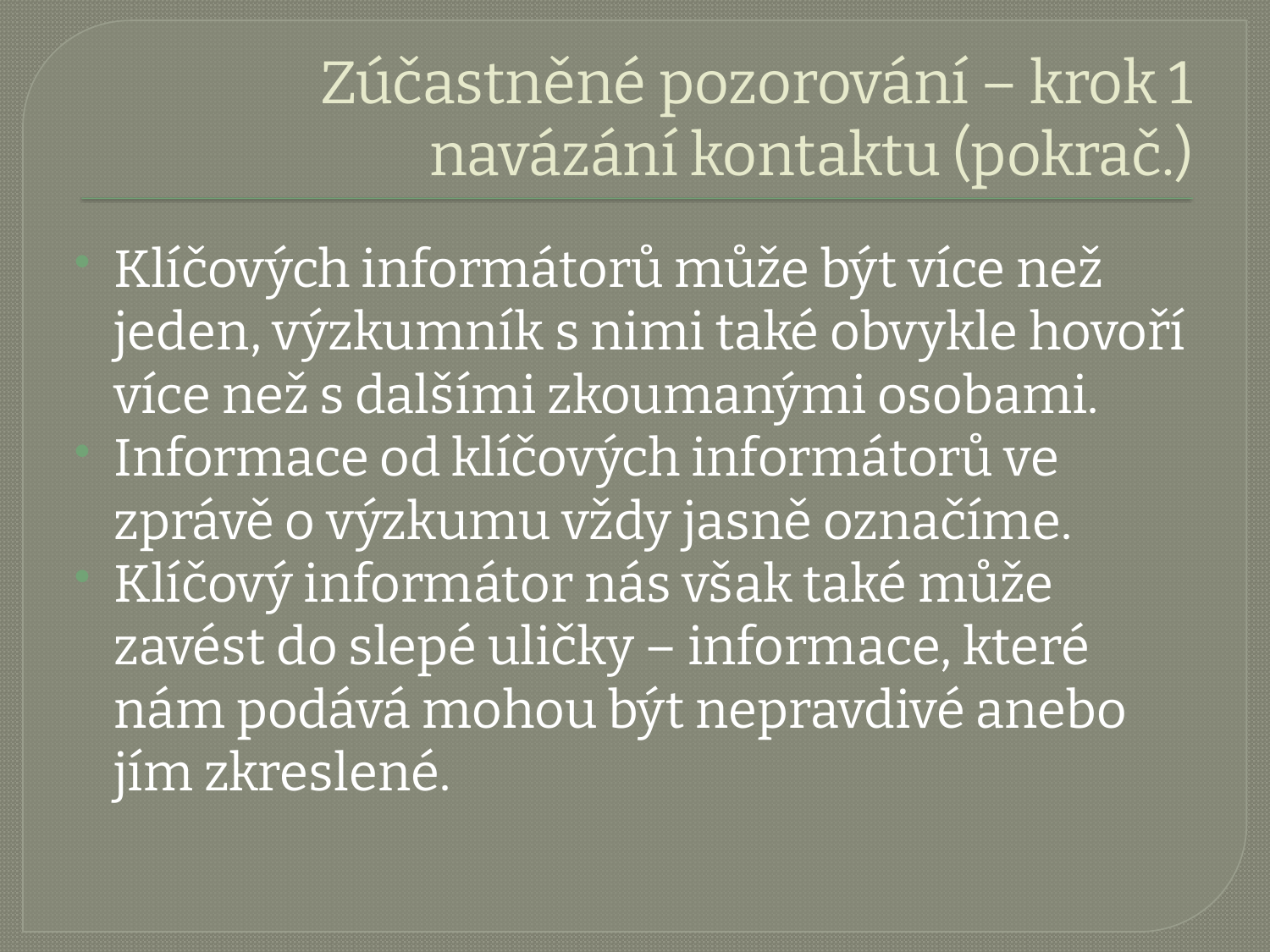

# Zúčastněné pozorování – krok 1 navázání kontaktu (pokrač.)
Klíčových informátorů může být více než jeden, výzkumník s nimi také obvykle hovoří více než s dalšími zkoumanými osobami.
Informace od klíčových informátorů ve zprávě o výzkumu vždy jasně označíme.
Klíčový informátor nás však také může zavést do slepé uličky – informace, které nám podává mohou být nepravdivé anebo jím zkreslené.